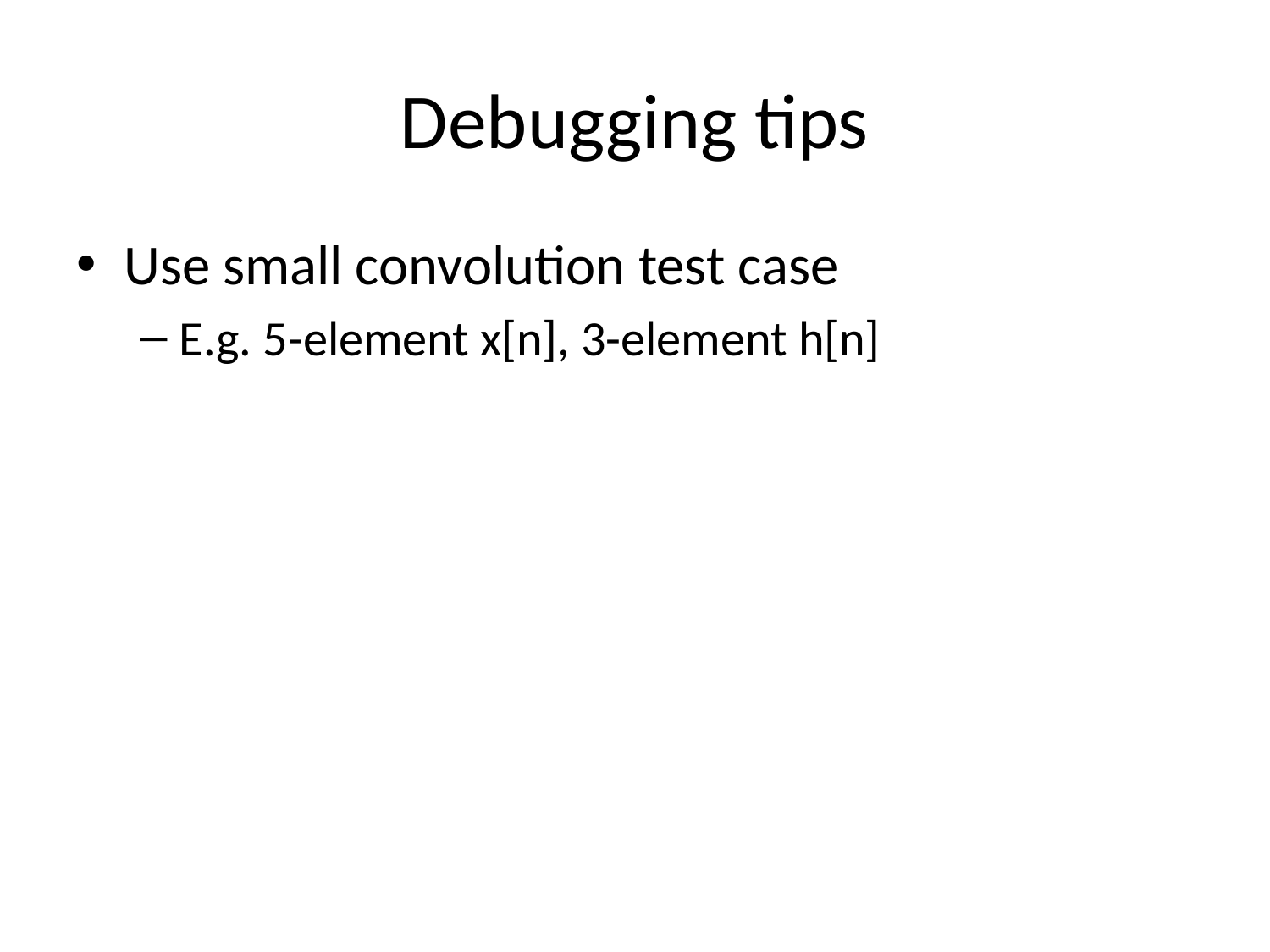

# Debugging tips
Use small convolution test case
E.g. 5-element x[n], 3-element h[n]